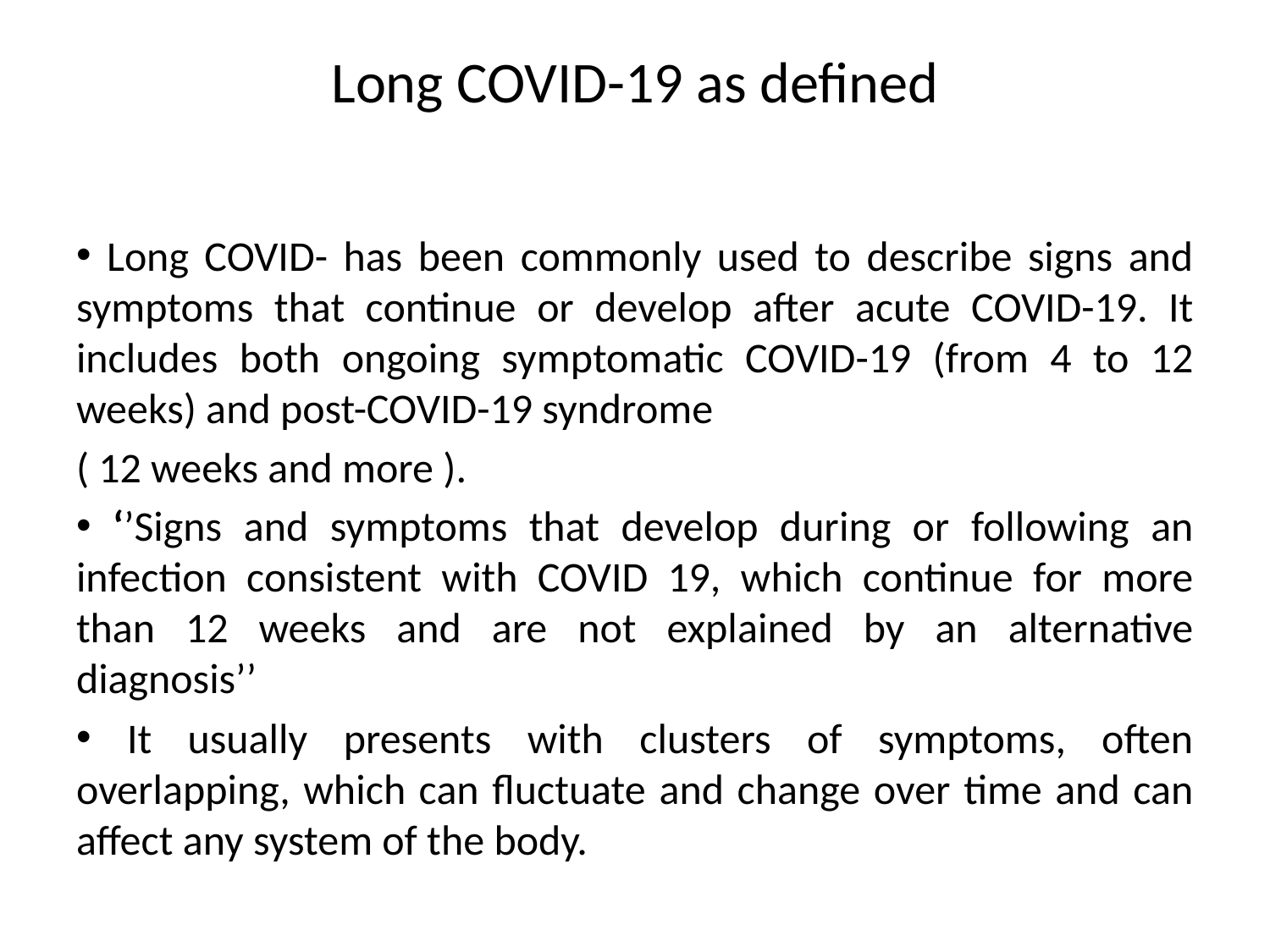

# Long COVID-19 as defined
 Long COVID- has been commonly used to describe signs and symptoms that continue or develop after acute COVID-19. It includes both ongoing symptomatic COVID-19 (from 4 to 12 weeks) and post-COVID-19 syndrome
( 12 weeks and more ).
 ‘’Signs and symptoms that develop during or following an infection consistent with COVID 19, which continue for more than 12 weeks and are not explained by an alternative diagnosis’’
 It usually presents with clusters of symptoms, often overlapping, which can fluctuate and change over time and can affect any system of the body.